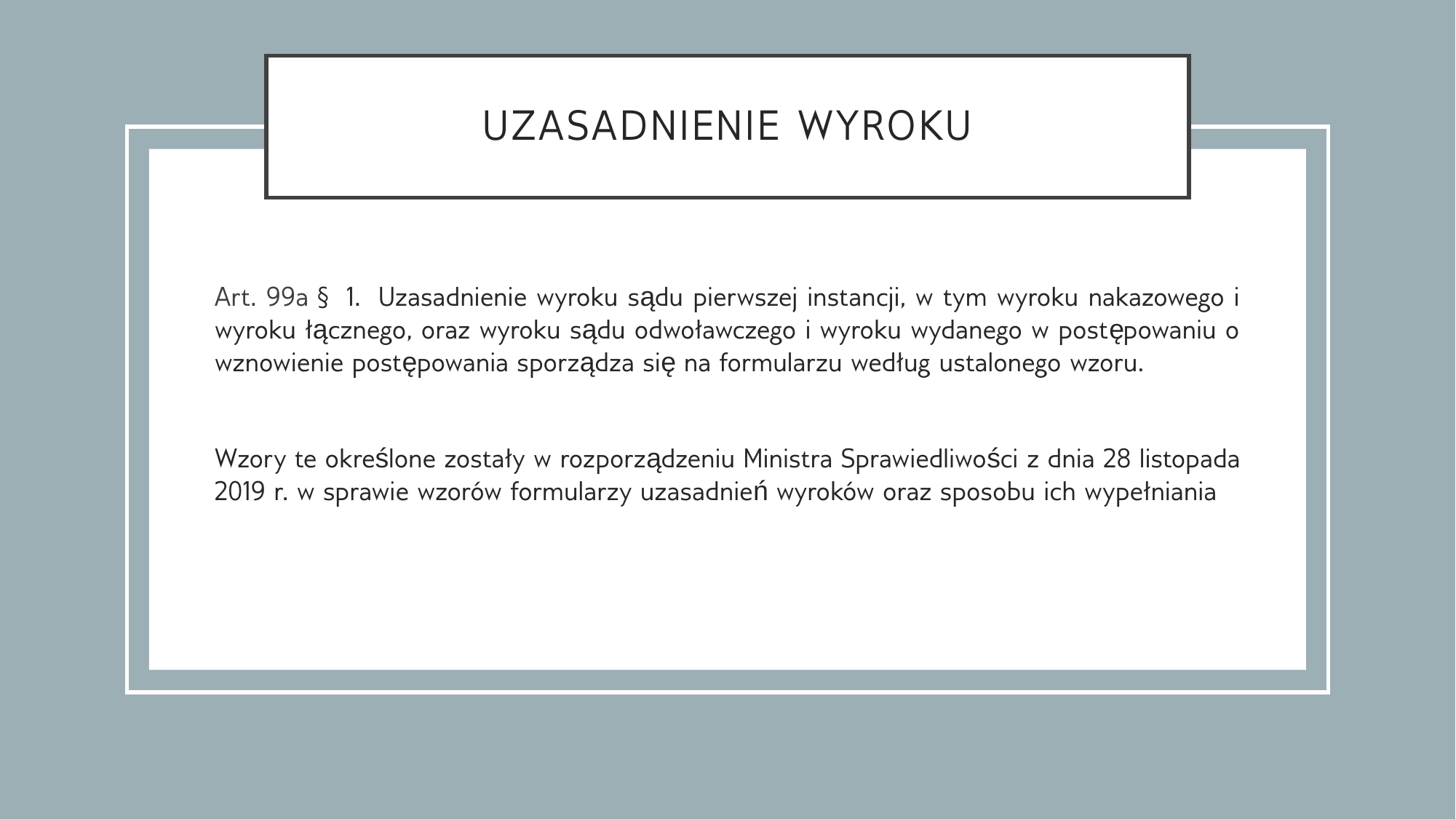

# Uzasadnienie wyroku

Art. 99a §  1.  Uzasadnienie wyroku sądu pierwszej instancji, w tym wyroku nakazowego i wyroku łącznego, oraz wyroku sądu odwoławczego i wyroku wydanego w postępowaniu o wznowienie postępowania sporządza się na formularzu według ustalonego wzoru.

Wzory te określone zostały w rozporządzeniu Ministra Sprawiedliwości z dnia 28 listopada 2019 r. w sprawie wzorów formularzy uzasadnień wyroków oraz sposobu ich wypełniania